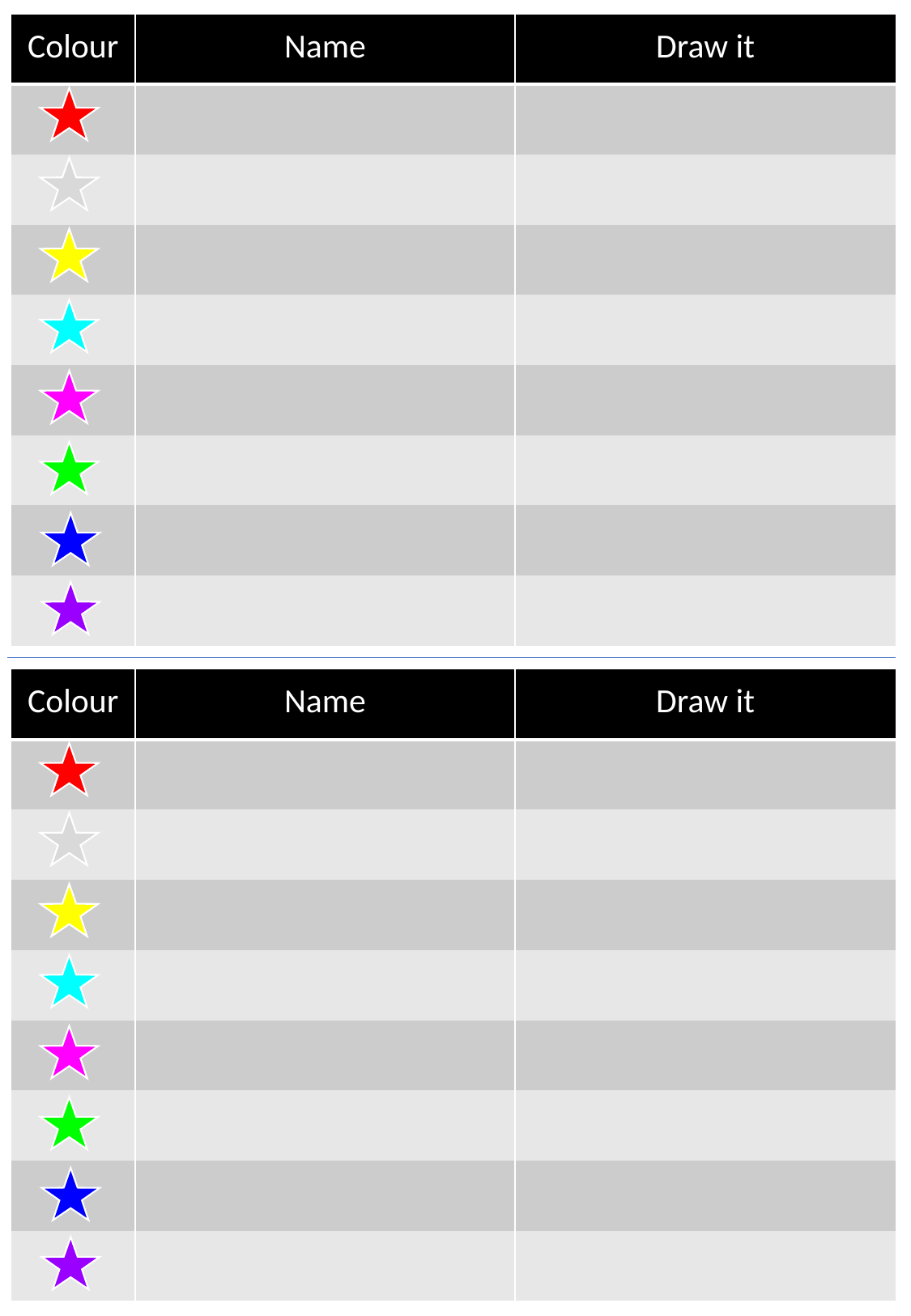

| Colour | Name | Draw it |
| --- | --- | --- |
|  |  |  |
|  |  |  |
|  |  |  |
|  |  |  |
|  |  |  |
|  |  |  |
|  |  |  |
|  |  |  |

| Colour | Name | Draw it |
| --- | --- | --- |
|  |  |  |
|  |  |  |
|  |  |  |
|  |  |  |
|  |  |  |
|  |  |  |
|  |  |  |
|  |  |  |